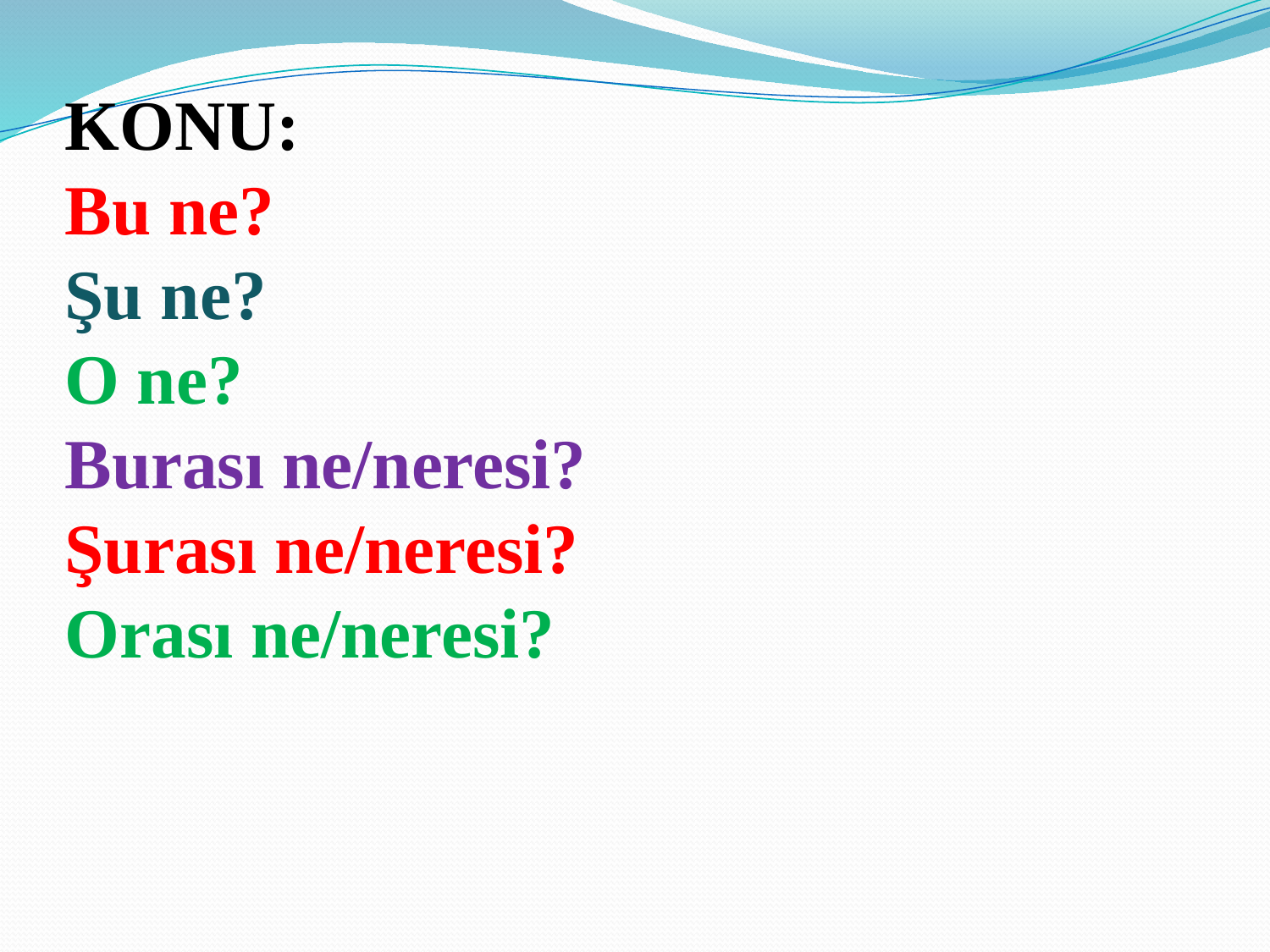

# KONU: Bu ne? Şu ne? O ne? Burası ne/neresi? Şurası ne/neresi? Orası ne/neresi?